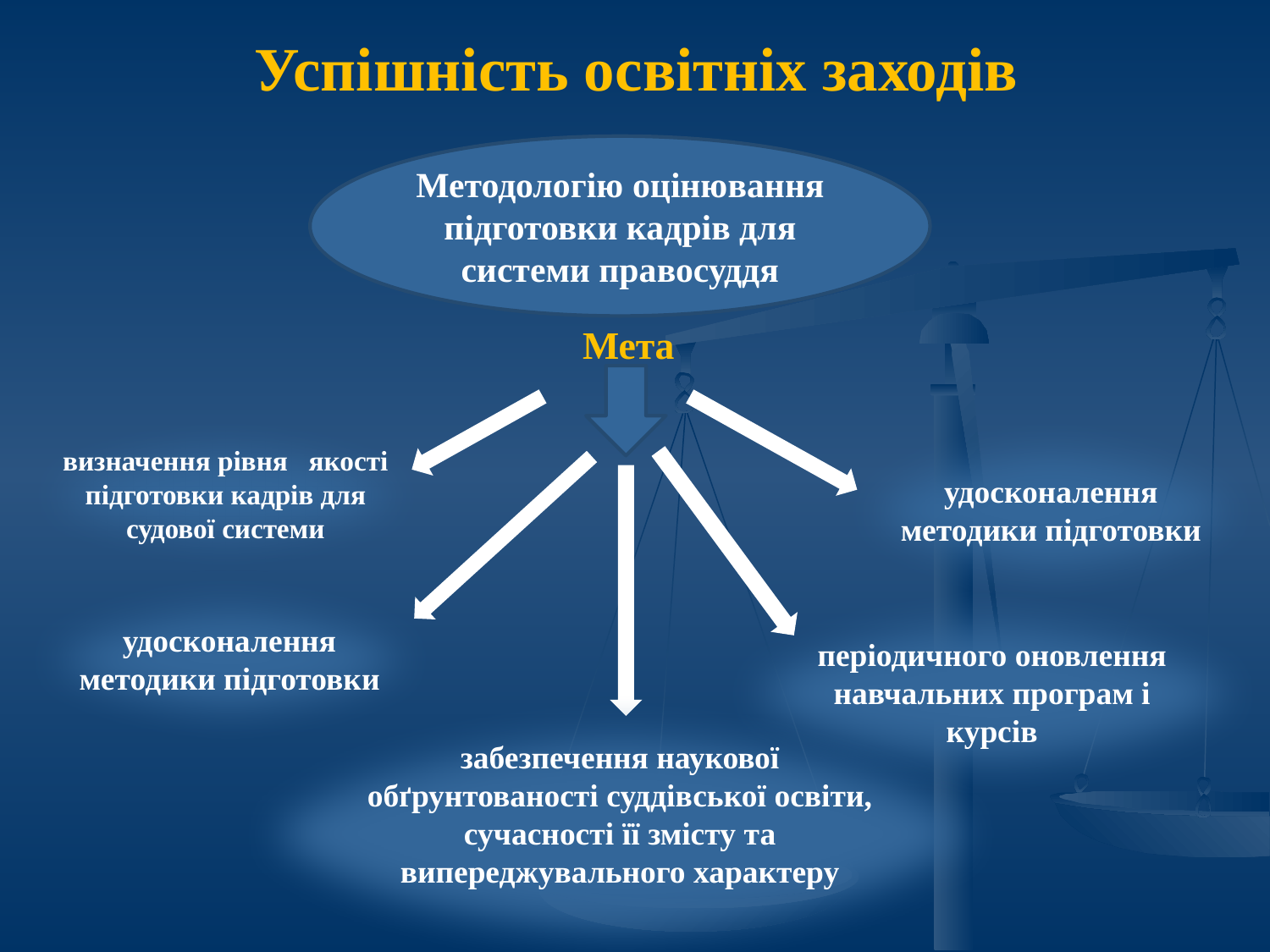

# Успішність освітніх заходів
Методологію оцінювання підготовки кадрів для системи правосуддя
Мета

визначення рівня   якості підготовки кадрів для судової системи
удосконалення методики підготовки

удосконалення методики підготовки
періодичного оновлення навчальних програм і курсів
забезпечення наукової обґрунтованості суддівської освіти, сучасності її змісту та випереджувального характеру